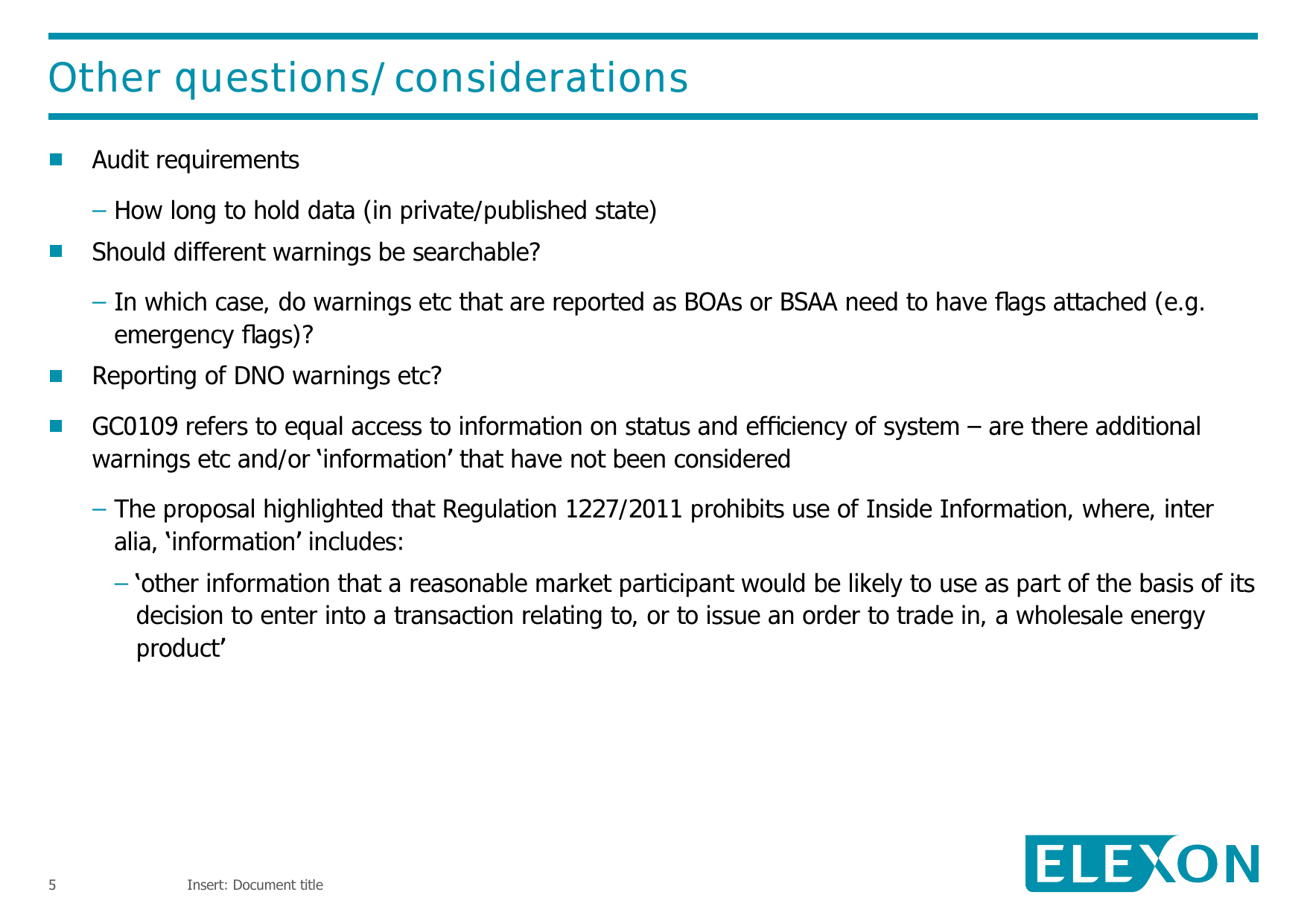

# Other questions/considerations
Audit requirements
How long to hold data (in private/published state)
Should different warnings be searchable?
In which case, do warnings etc that are reported as BOAs or BSAA need to have flags attached (e.g. emergency flags)?
Reporting of DNO warnings etc?
GC0109 refers to equal access to information on status and efficiency of system – are there additional warnings etc and/or ‘information’ that have not been considered
The proposal highlighted that Regulation 1227/2011 prohibits use of Inside Information, where, inter alia, ‘information’ includes:
‘other information that a reasonable market participant would be likely to use as part of the basis of its decision to enter into a transaction relating to, or to issue an order to trade in, a wholesale energy product’

Insert: Document title
5